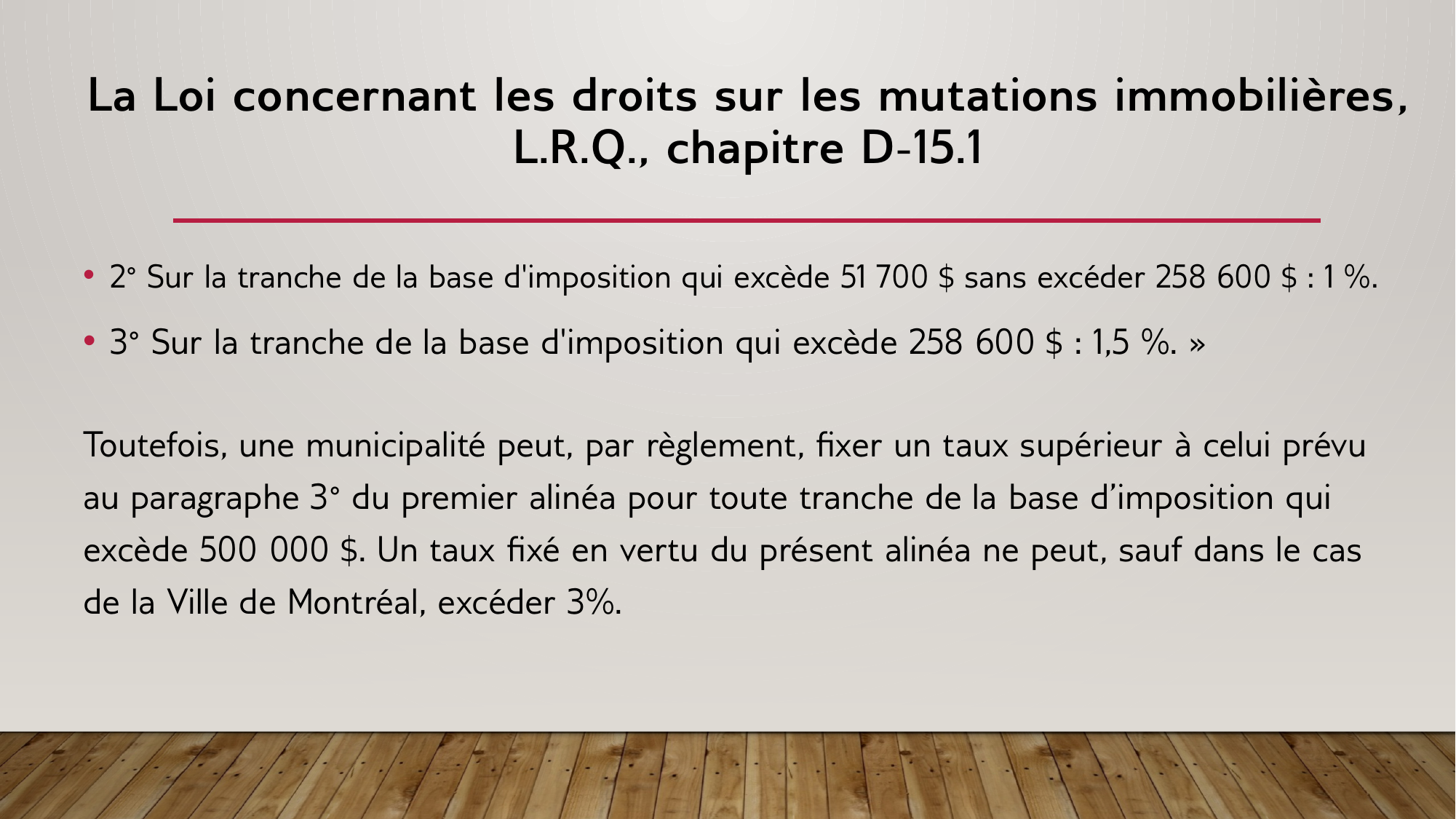

# La Loi concernant les droits sur les mutations immobilières, L.R.Q., chapitre D-15.1
2° Sur la tranche de la base d'imposition qui excède 51 700 $ sans excéder 258 600 $ : 1 %.
3° Sur la tranche de la base d'imposition qui excède 258 600 $ : 1,5 %. »

Toutefois, une municipalité peut, par règlement, fixer un taux supérieur à celui prévu au paragraphe 3° du premier alinéa pour toute tranche de la base d’imposition qui excède 500 000 $. Un taux fixé en vertu du présent alinéa ne peut, sauf dans le cas de la Ville de Montréal, excéder 3%.